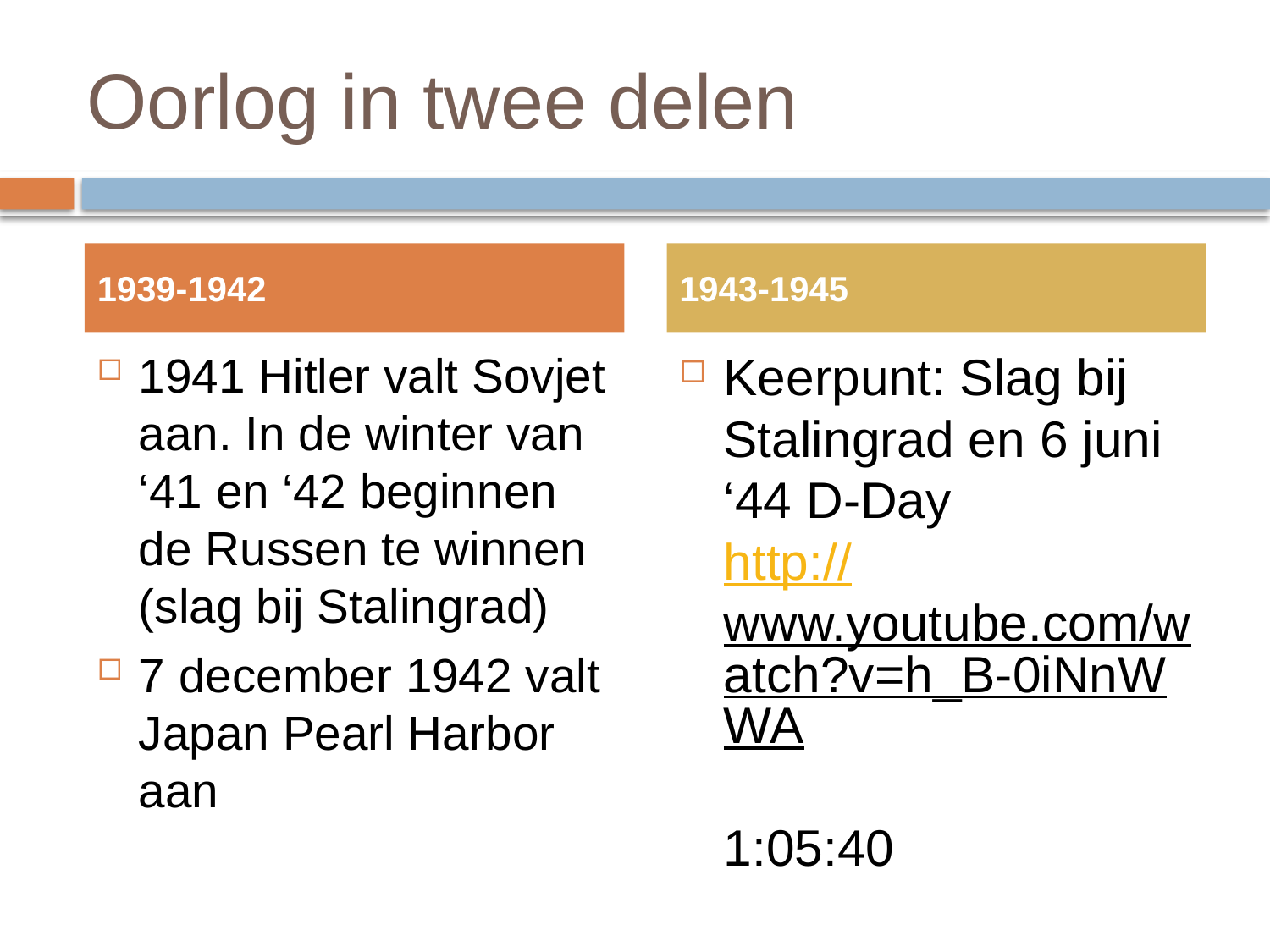

# Oorlog in twee delen
1939-1942
1943-1945
1941 Hitler valt Sovjet aan. In de winter van ‘41 en ‘42 beginnen de Russen te winnen (slag bij Stalingrad)
7 december 1942 valt Japan Pearl Harbor aan
Keerpunt: Slag bij Stalingrad en 6 juni ‘44 D-Day
http://www.youtube.com/watch?v=h_B-0iNnWWA
1:05:40